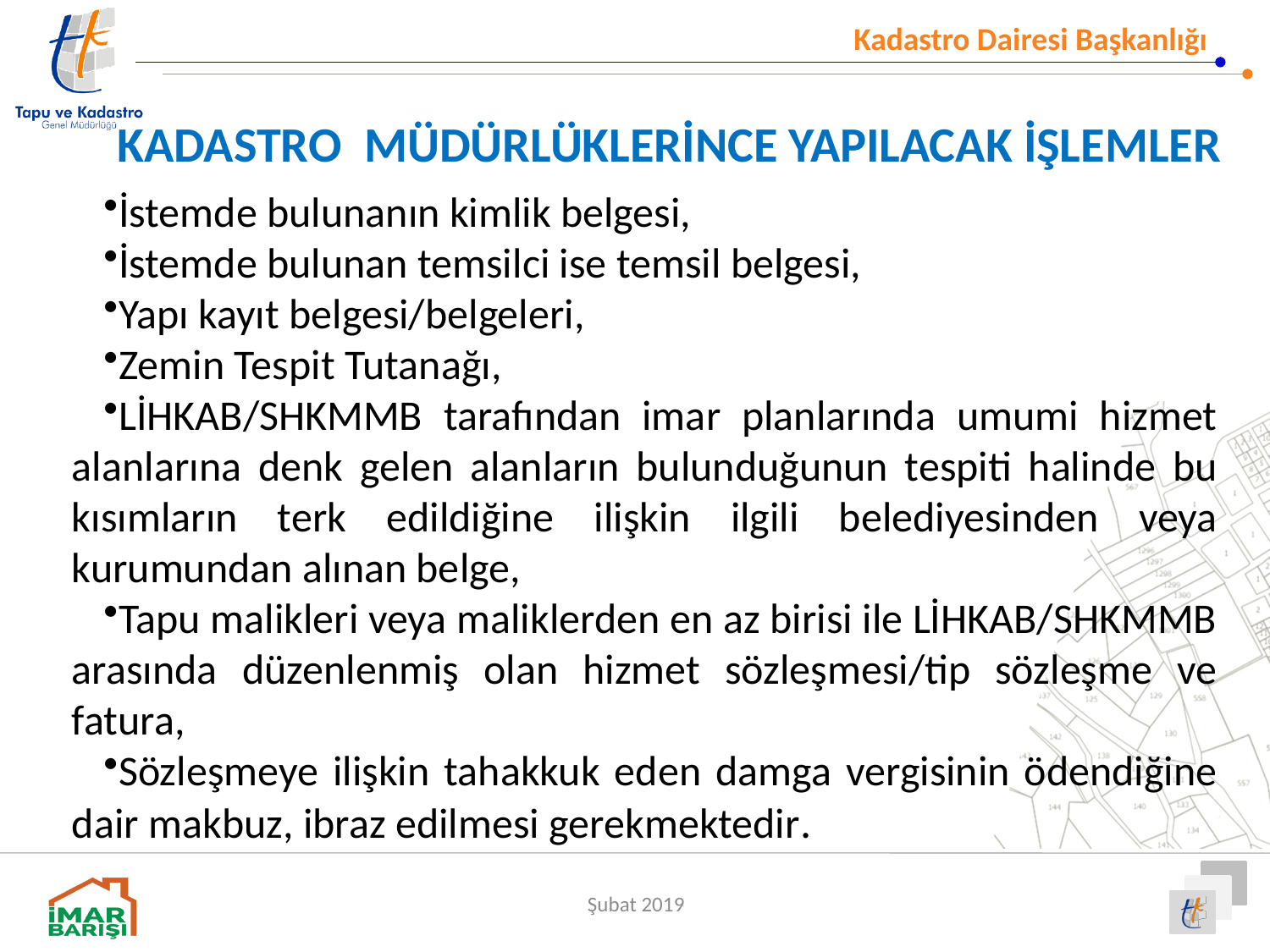

KADASTRO  MÜDÜRLÜKLERİNCE YAPILACAK İŞLEMLER
İstemde bulunanın kimlik belgesi,
İstemde bulunan temsilci ise temsil belgesi,
Yapı kayıt belgesi/belgeleri,
Zemin Tespit Tutanağı,
LİHKAB/SHKMMB tarafından imar planlarında umumi hizmet alanlarına denk gelen alanların bulunduğunun tespiti halinde bu kısımların terk edildiğine ilişkin ilgili belediyesinden veya kurumundan alınan belge,
Tapu malikleri veya maliklerden en az birisi ile LİHKAB/SHKMMB arasında düzenlenmiş olan hizmet sözleşmesi/tip sözleşme ve fatura,
Sözleşmeye ilişkin tahakkuk eden damga vergisinin ödendiğine dair makbuz, ibraz edilmesi gerekmektedir.
Şubat 2019